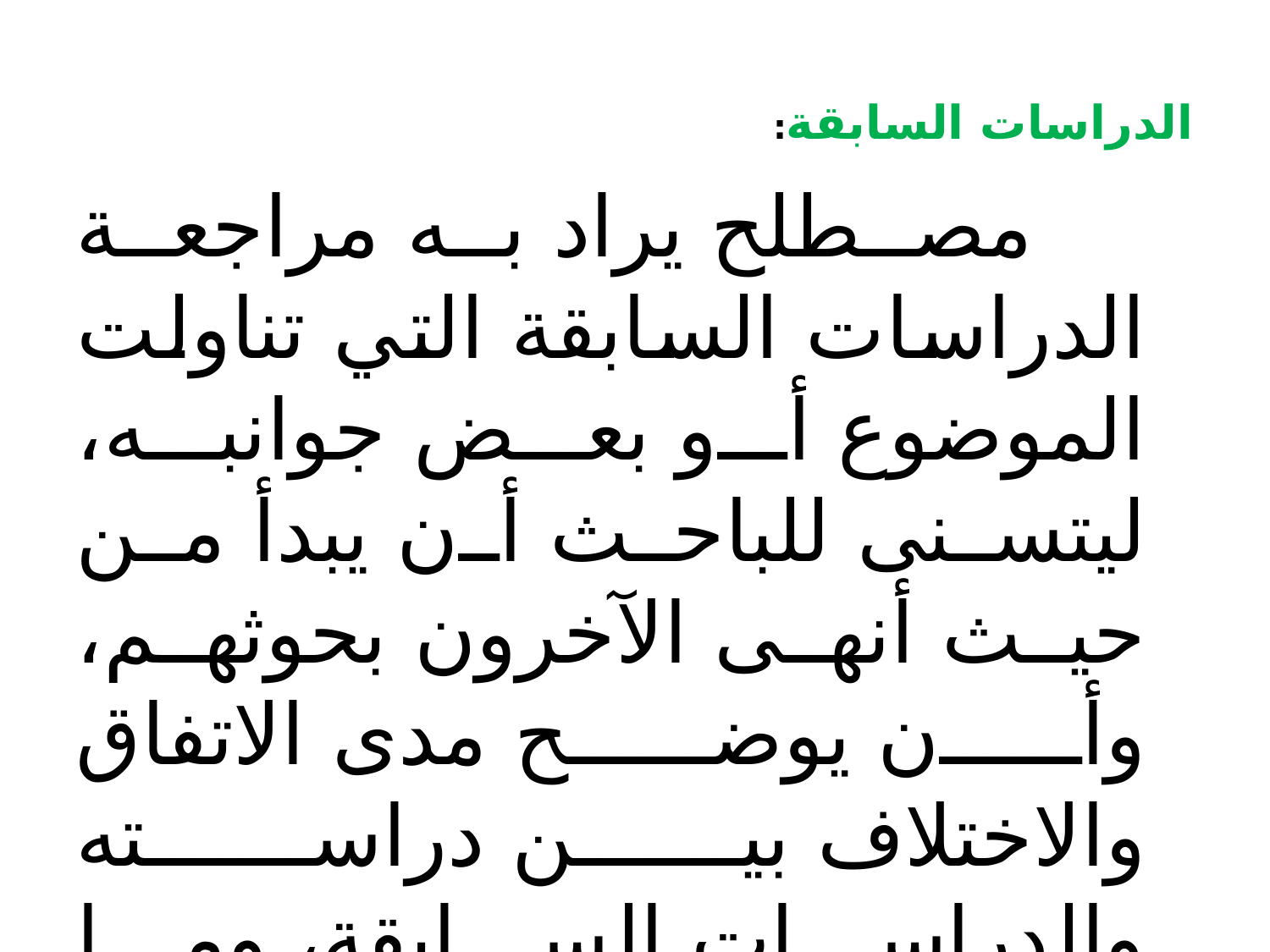

# الدراسات السابقة:
      مصطلح يراد به مراجعة الدراسات السابقة التي تناولت الموضوع أو بعض جوانبه، ليتسنى للباحث أن يبدأ من حيث أنهى الآخرون بحوثهم، وأن يوضح مدى الاتفاق والاختلاف بين دراسته والدراسات السابقة، وما تميزت به دراسته بياناً لموقعها بين الدراسات السابقة.